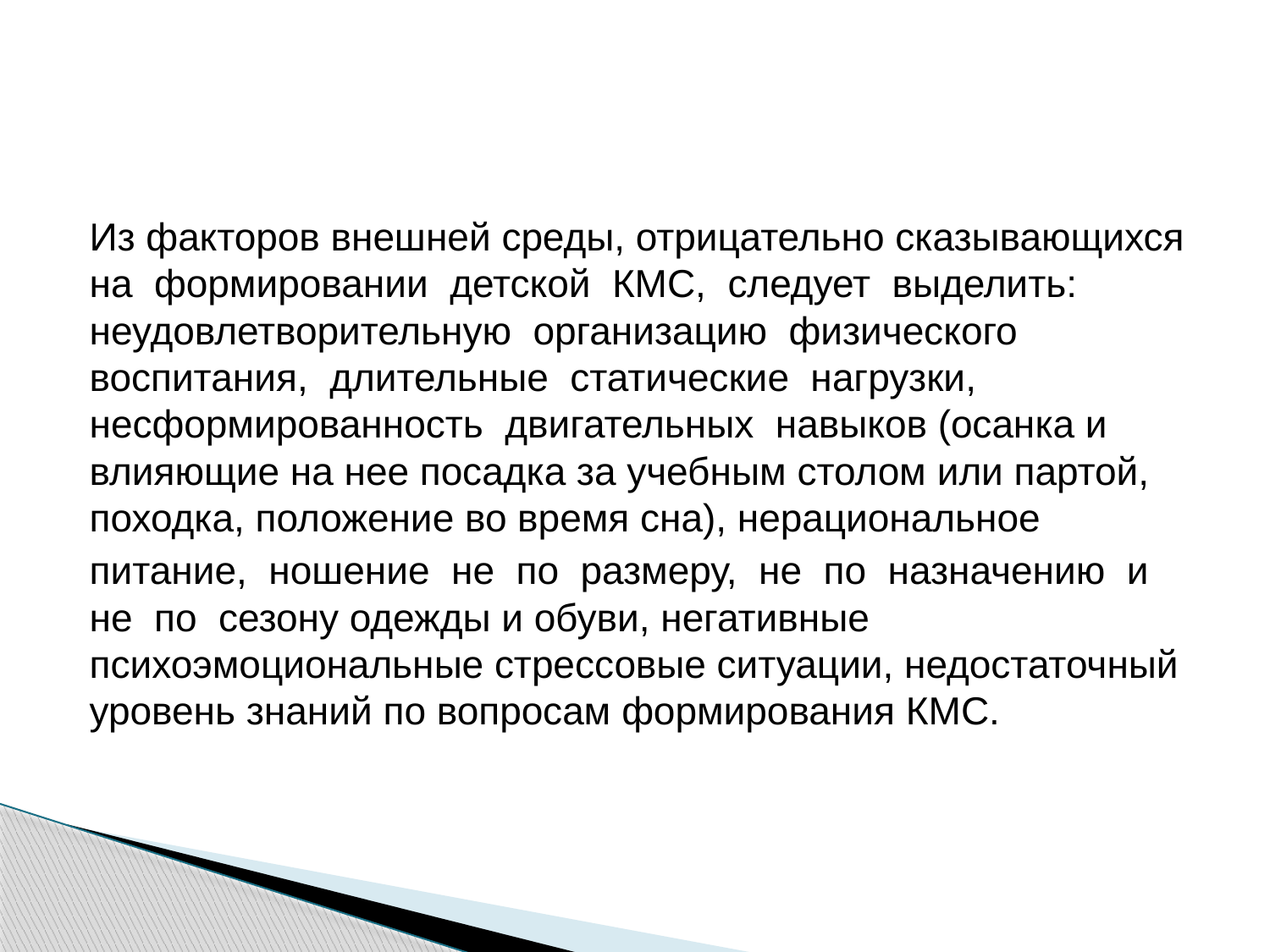

#
Из факторов внешней среды, отрицательно сказывающихся на  формировании  детской  КМС,  следует  выделить:  неудовлетворительную  организацию  физического  воспитания,  длительные  статические  нагрузки,  несформированность  двигательных  навыков (осанка и влияющие на нее посадка за учебным столом или партой, походка, положение во время сна), нерациональное
питание,  ношение  не  по  размеру,  не  по  назначению  и  не  по  сезону одежды и обуви, негативные психоэмоциональные стрессовые ситуации, недостаточный уровень знаний по вопросам формирования КМС.